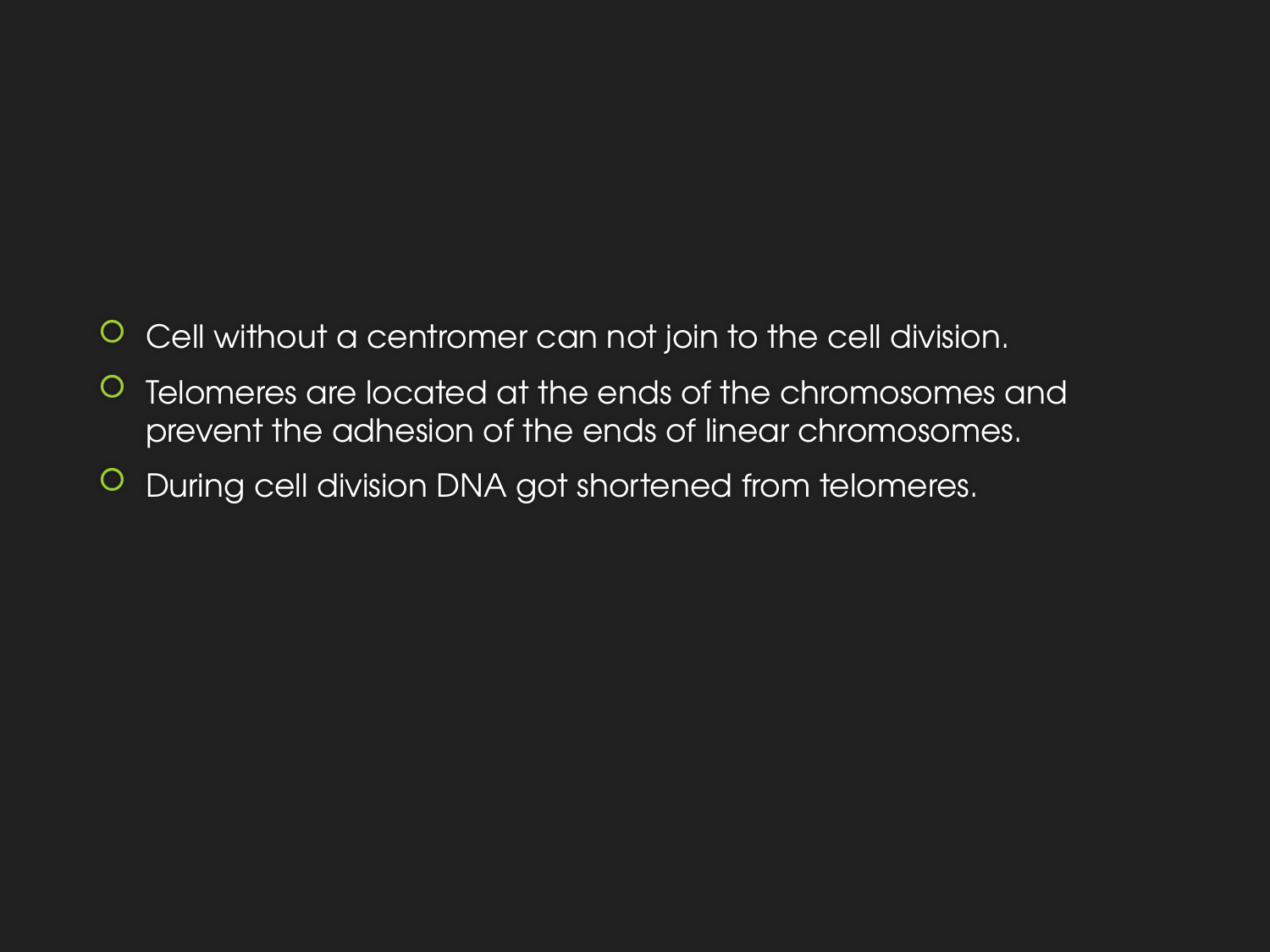

Cell without a centromer can not join to the cell division.
Telomeres are located at the ends of the chromosomes and prevent the adhesion of the ends of linear chromosomes.
During cell division DNA got shortened from telomeres.